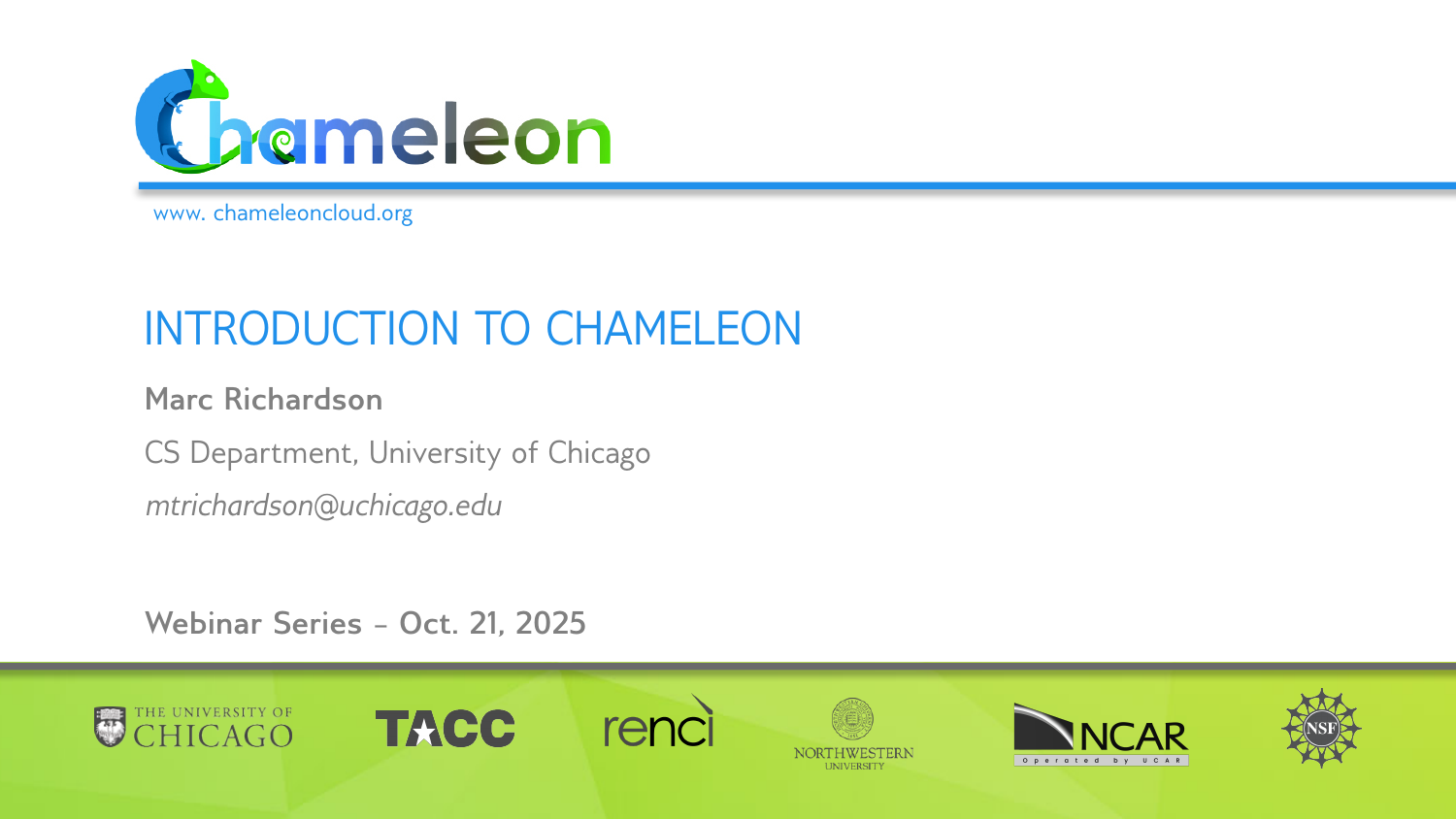

#
Introduction to Chameleon
Marc Richardson
CS Department, University of Chicago
mtrichardson@uchicago.edu
Webinar Series – Oct. 21, 2025